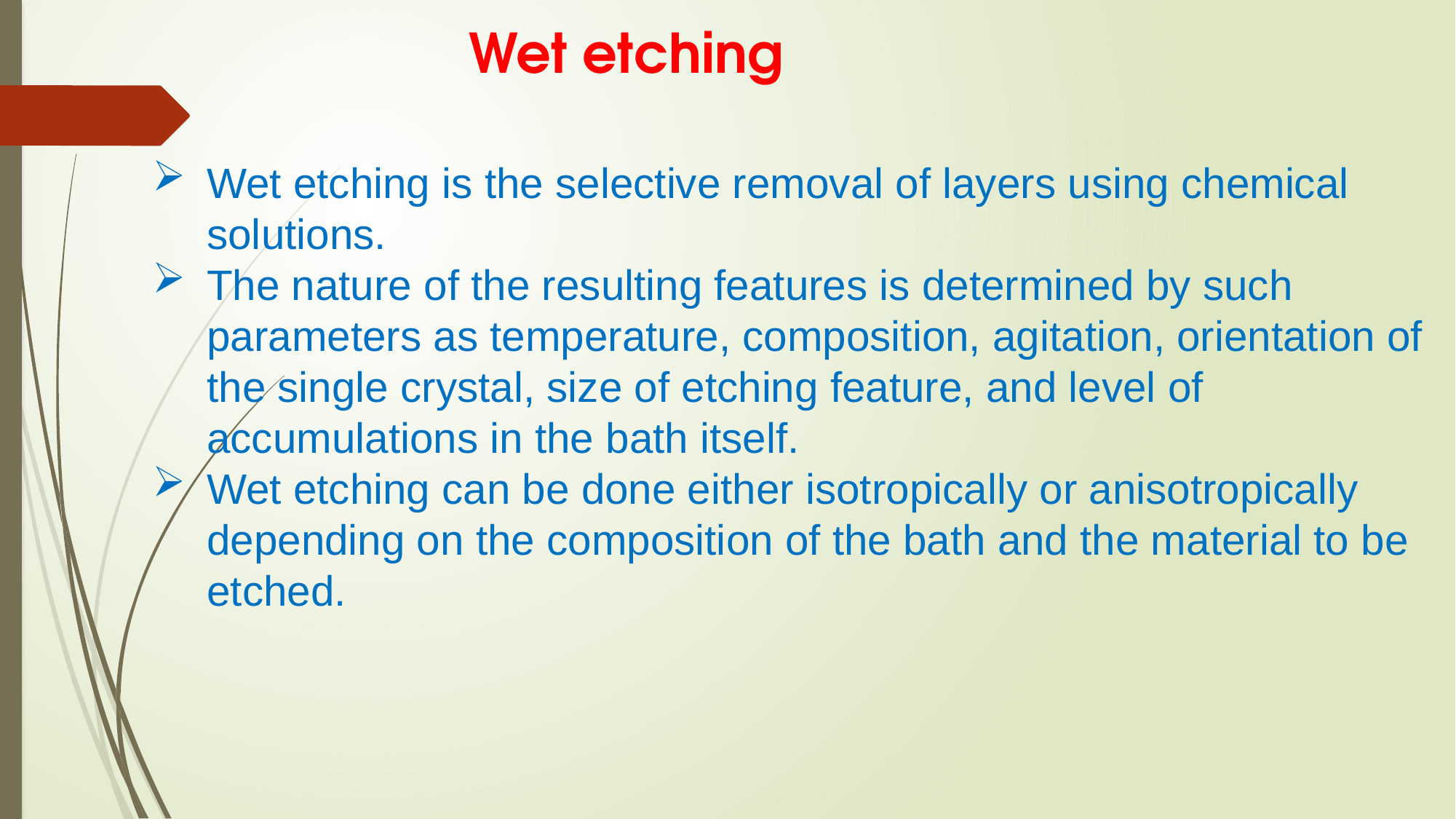

# Wet etching
Wet etching is the selective removal of layers using chemical solutions.
The nature of the resulting features is determined by such parameters as temperature, composition, agitation, orientation of the single crystal, size of etching feature, and level of accumulations in the bath itself.
Wet etching can be done either isotropically or anisotropically depending on the composition of the bath and the material to be etched.